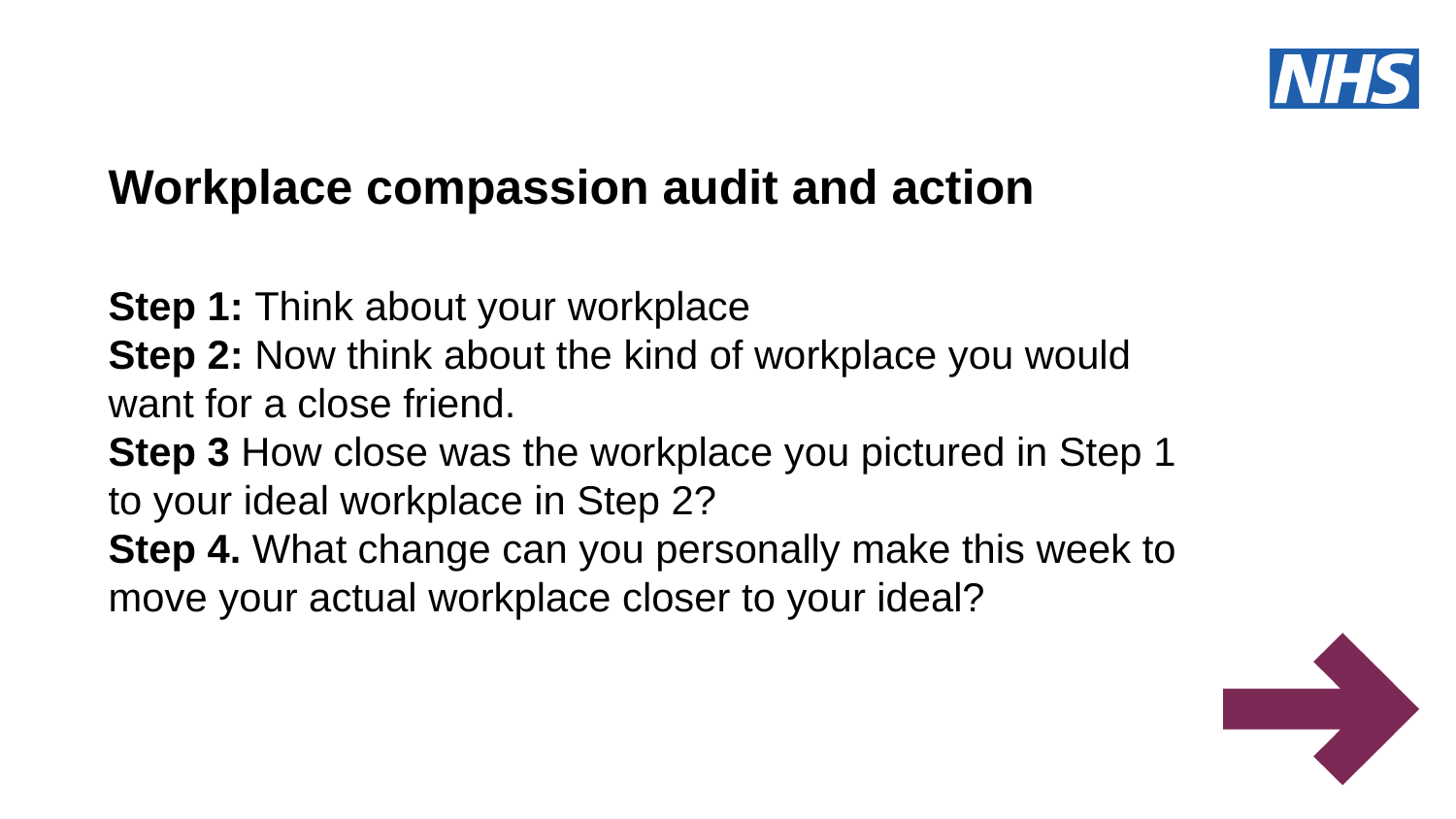

# Workplace compassion audit and action
Step 1: Think about your workplace
Step 2: Now think about the kind of workplace you would want for a close friend.
Step 3 How close was the workplace you pictured in Step 1 to your ideal workplace in Step 2?
Step 4. What change can you personally make this week to move your actual workplace closer to your ideal?